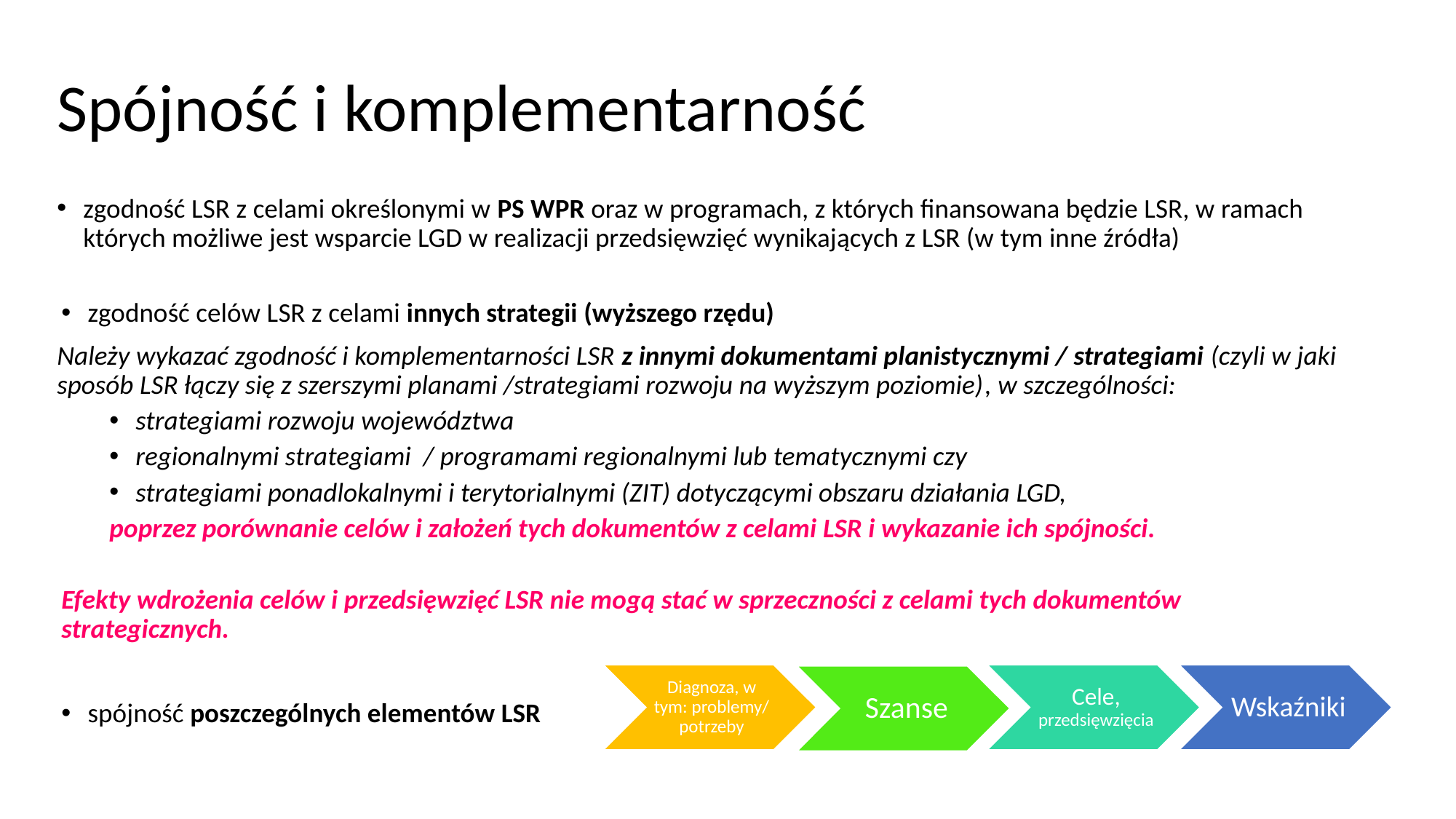

# Spójność i komplementarność
zgodność LSR z celami określonymi w PS WPR oraz w programach, z których finansowana będzie LSR, w ramach których możliwe jest wsparcie LGD w realizacji przedsięwzięć wynikających z LSR (w tym inne źródła)

zgodność celów LSR z celami innych strategii (wyższego rzędu)
Należy wykazać zgodność i komplementarności LSR z innymi dokumentami planistycznymi / strategiami (czyli w jaki sposób LSR łączy się z szerszymi planami /strategiami rozwoju na wyższym poziomie), w szczególności:
strategiami rozwoju województwa
regionalnymi strategiami  / programami regionalnymi lub tematycznymi czy
strategiami ponadlokalnymi i terytorialnymi (ZIT) dotyczącymi obszaru działania LGD,
poprzez porównanie celów i założeń tych dokumentów z celami LSR i wykazanie ich spójności.

Efekty wdrożenia celów i przedsięwzięć LSR nie mogą stać w sprzeczności z celami tych dokumentów strategicznych.

spójność poszczególnych elementów LSR

Diagnoza, w tym: problemy/
potrzeby
Szanse
Cele, przedsięwzięcia
Wskaźniki